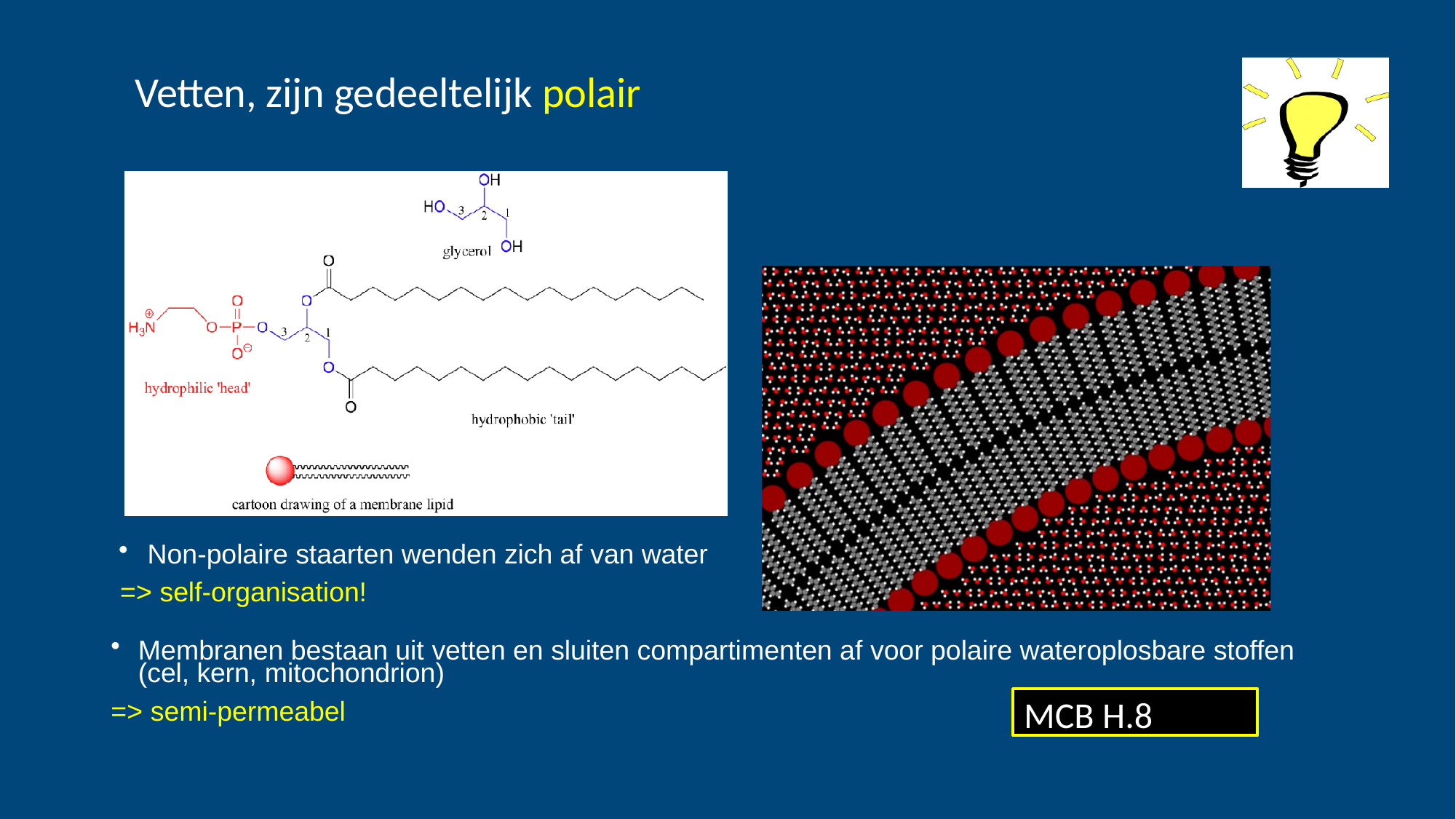

# Vetten, zijn gedeeltelijk polair

Non-polaire staarten wenden zich af van water
=> self-organisation!
Membranen bestaan uit vetten en sluiten compartimenten af voor polaire wateroplosbare stoffen
(cel, kern, mitochondrion)
=> semi-permeabel
MCB H.8